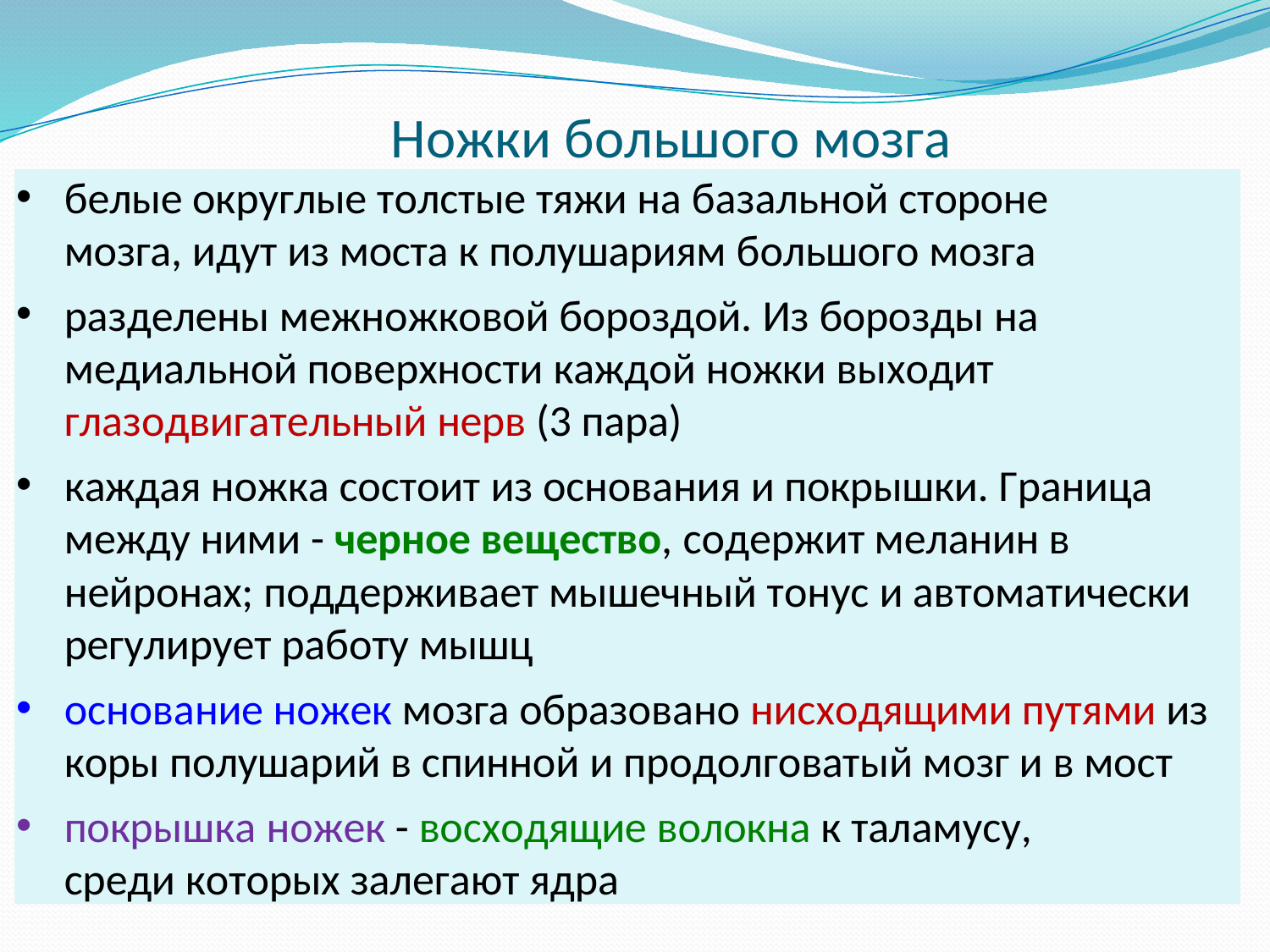

# Ножки большого мозга
белые округлые толстые тяжи на базальной стороне
мозга, идут из моста к полушариям большого мозга
разделены межножковой бороздой. Из борозды на медиальной поверхности каждой ножки выходит глазодвигательный нерв (3 пара)
каждая ножка состоит из основания и покрышки. Граница между ними - черное вещество, содержит меланин в нейронах; поддерживает мышечный тонус и автоматически регулирует работу мышц
основание ножек мозга образовано нисходящими путями из коры полушарий в спинной и продолговатый мозг и в мост
покрышка ножек - восходящие волокна к таламусу,
среди которых залегают ядра